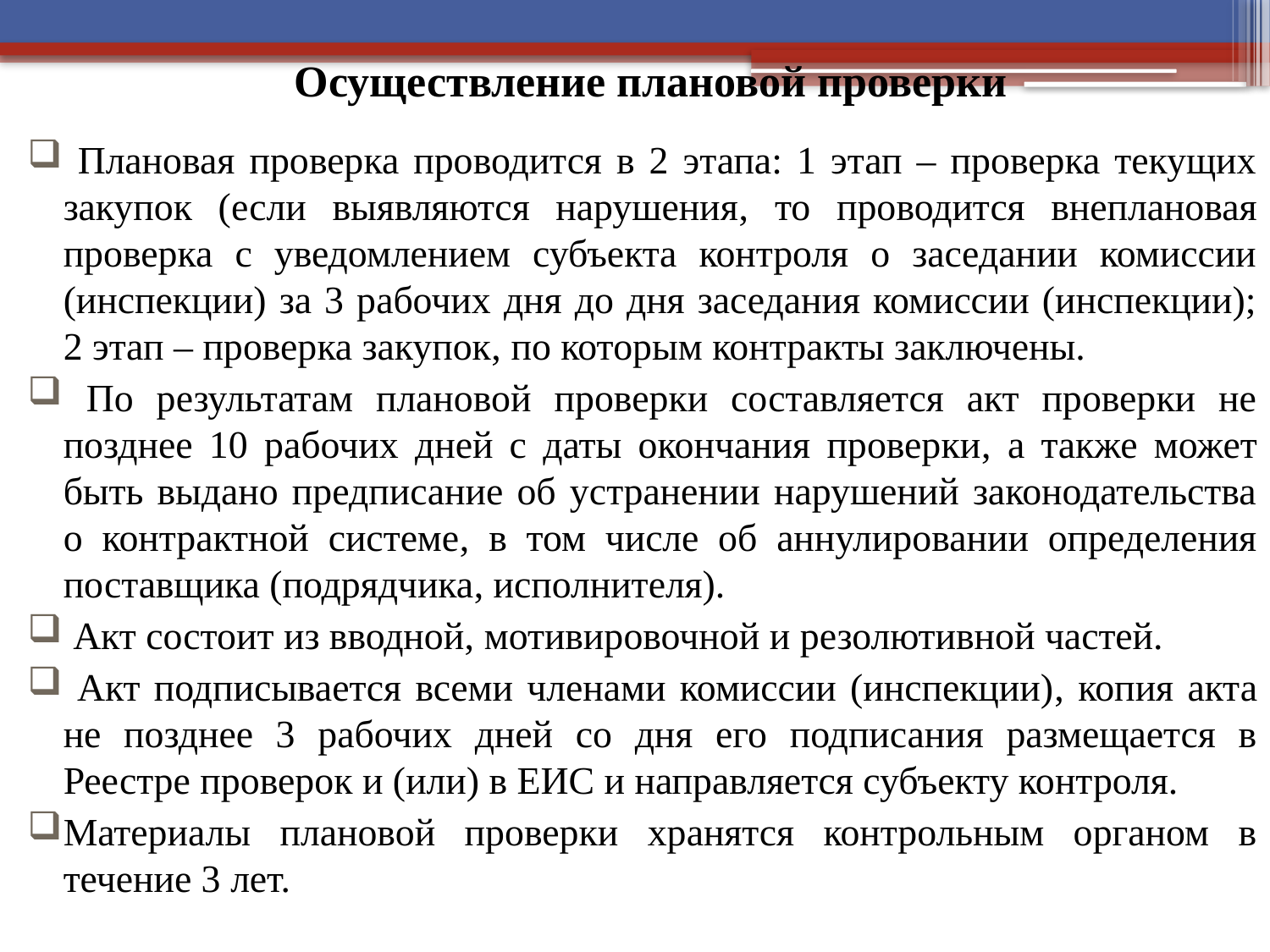

# Осуществление плановой проверки
 Плановая проверка проводится в 2 этапа: 1 этап – проверка текущих закупок (если выявляются нарушения, то проводится внеплановая проверка с уведомлением субъекта контроля о заседании комиссии (инспекции) за 3 рабочих дня до дня заседания комиссии (инспекции); 2 этап – проверка закупок, по которым контракты заключены.
 По результатам плановой проверки составляется акт проверки не позднее 10 рабочих дней с даты окончания проверки, а также может быть выдано предписание об устранении нарушений законодательства о контрактной системе, в том числе об аннулировании определения поставщика (подрядчика, исполнителя).
 Акт состоит из вводной, мотивировочной и резолютивной частей.
 Акт подписывается всеми членами комиссии (инспекции), копия акта не позднее 3 рабочих дней со дня его подписания размещается в Реестре проверок и (или) в ЕИС и направляется субъекту контроля.
Материалы плановой проверки хранятся контрольным органом в течение 3 лет.